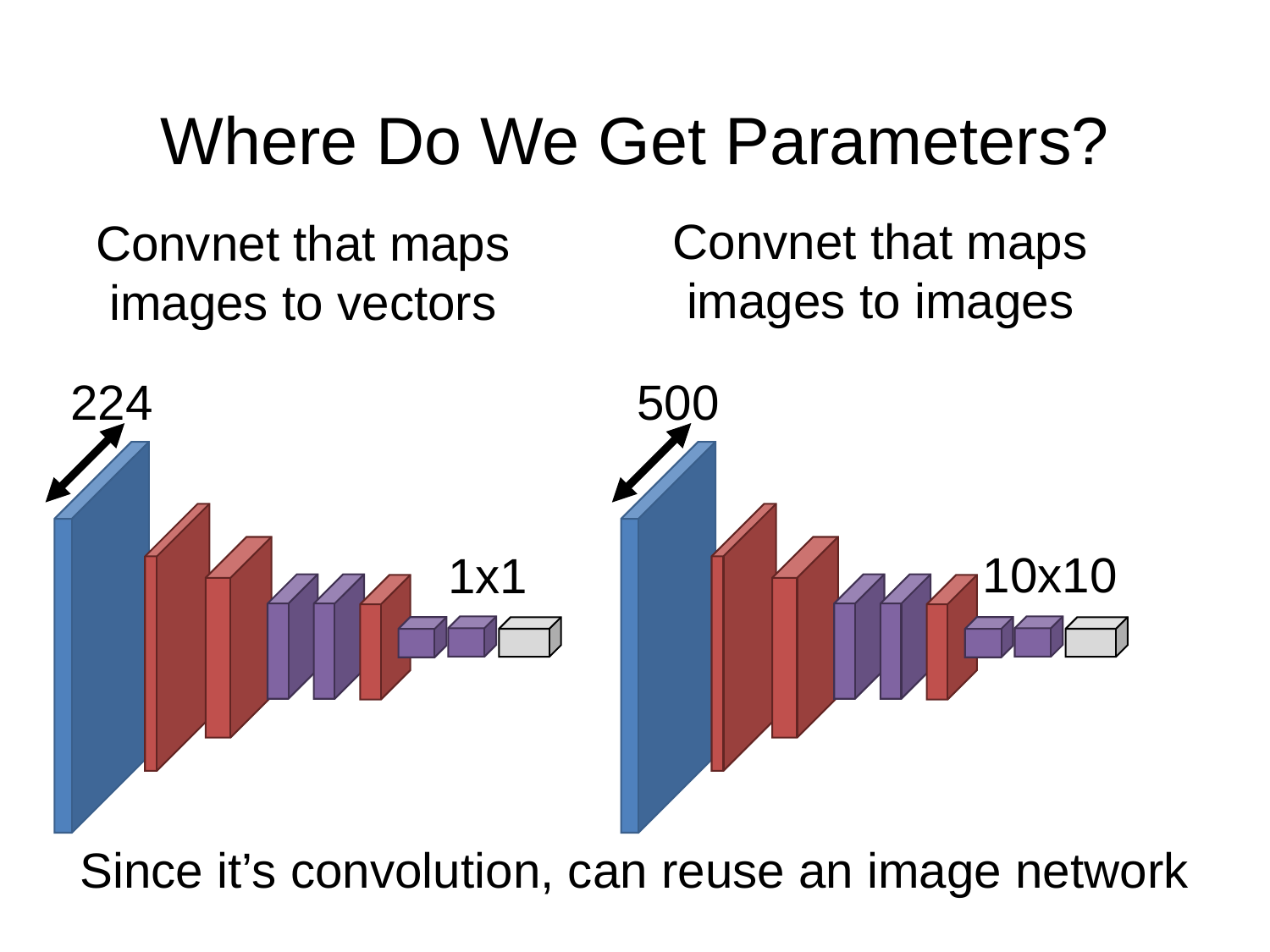

# Where Do We Get Parameters?
Convnet that maps images to images
Convnet that maps images to vectors
224

500

10x10
1x1
Since it’s convolution, can reuse an image network